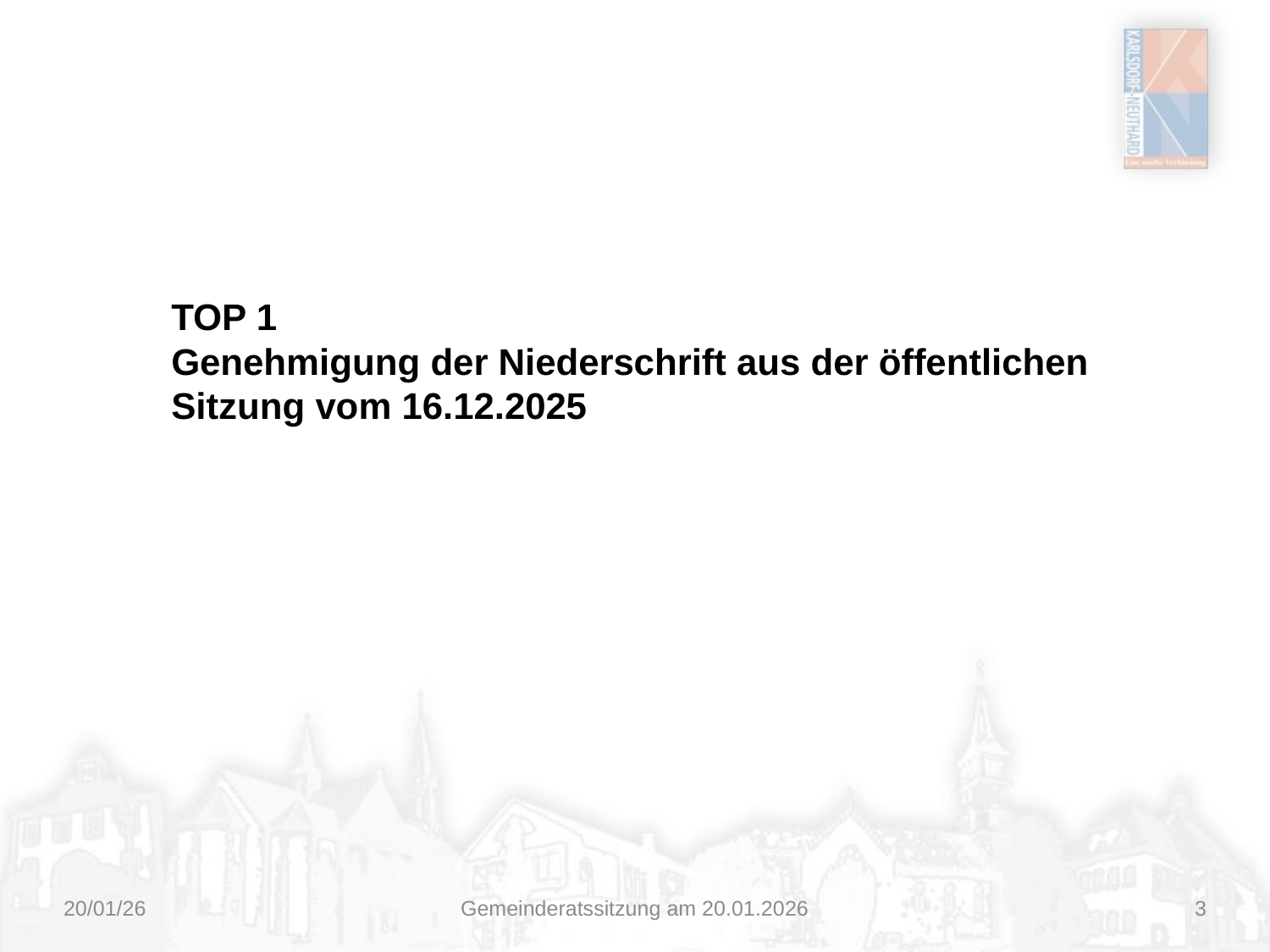

TOP 1
Genehmigung der Niederschrift aus der öffentlichen Sitzung vom 16.12.2025

20/01/26
Gemeinderatssitzung am 20.01.2026
3